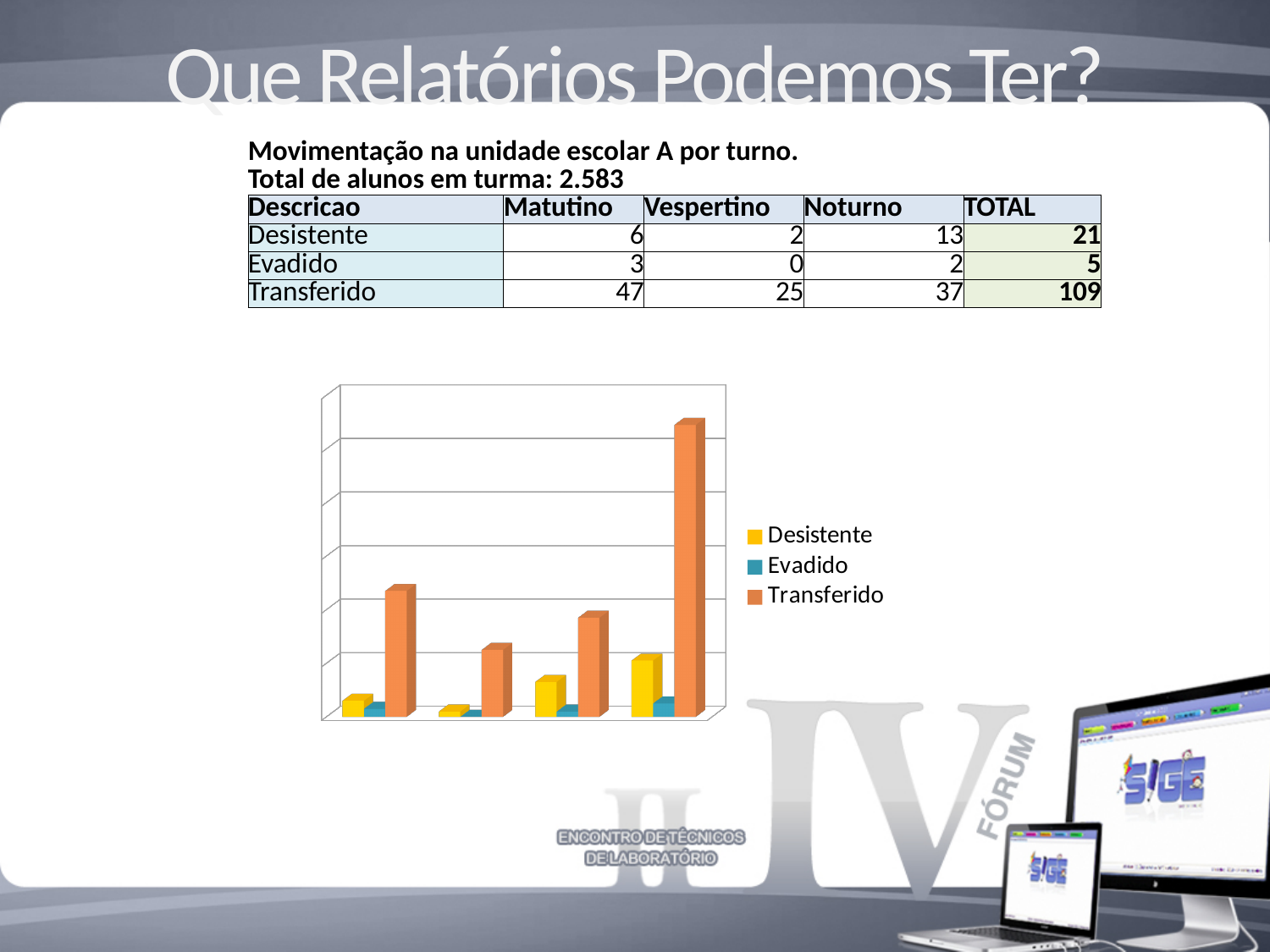

# Que Relatórios Podemos Ter?
| Movimentação na unidade escolar A por turno. |  |  |  |  |
| --- | --- | --- | --- | --- |
| Total de alunos em turma: 2.583 |  |  |  |  |
| Descricao | Matutino | Vespertino | Noturno | TOTAL |
| Desistente | 6 | 2 | 13 | 21 |
| Evadido | 3 | 0 | 2 | 5 |
| Transferido | 47 | 25 | 37 | 109 |
|  |  |  |  |  |
|  |  |  |  |  |
|  |  |  |  |  |
|  |  |  |  |  |
|  |  |  |  |  |
|  |  |  |  |  |
|  |  |  |  |  |
|  |  |  |  |  |
|  |  |  |  |  |
|  |  |  |  |  |
|  |  |  |  |  |
|  |  |  |  |  |
|  |  |  |  |  |
|  |  |  |  |  |
|  |  |  |  |  |
|  |  |  |  |  |
|  |  |  |  |  |
|  |  |  |  |  |
|  |  |  |  |  |
|  |  |  |  |  |
|  |  |  |  |  |
|  |  |  |  |  |

[unsupported chart]